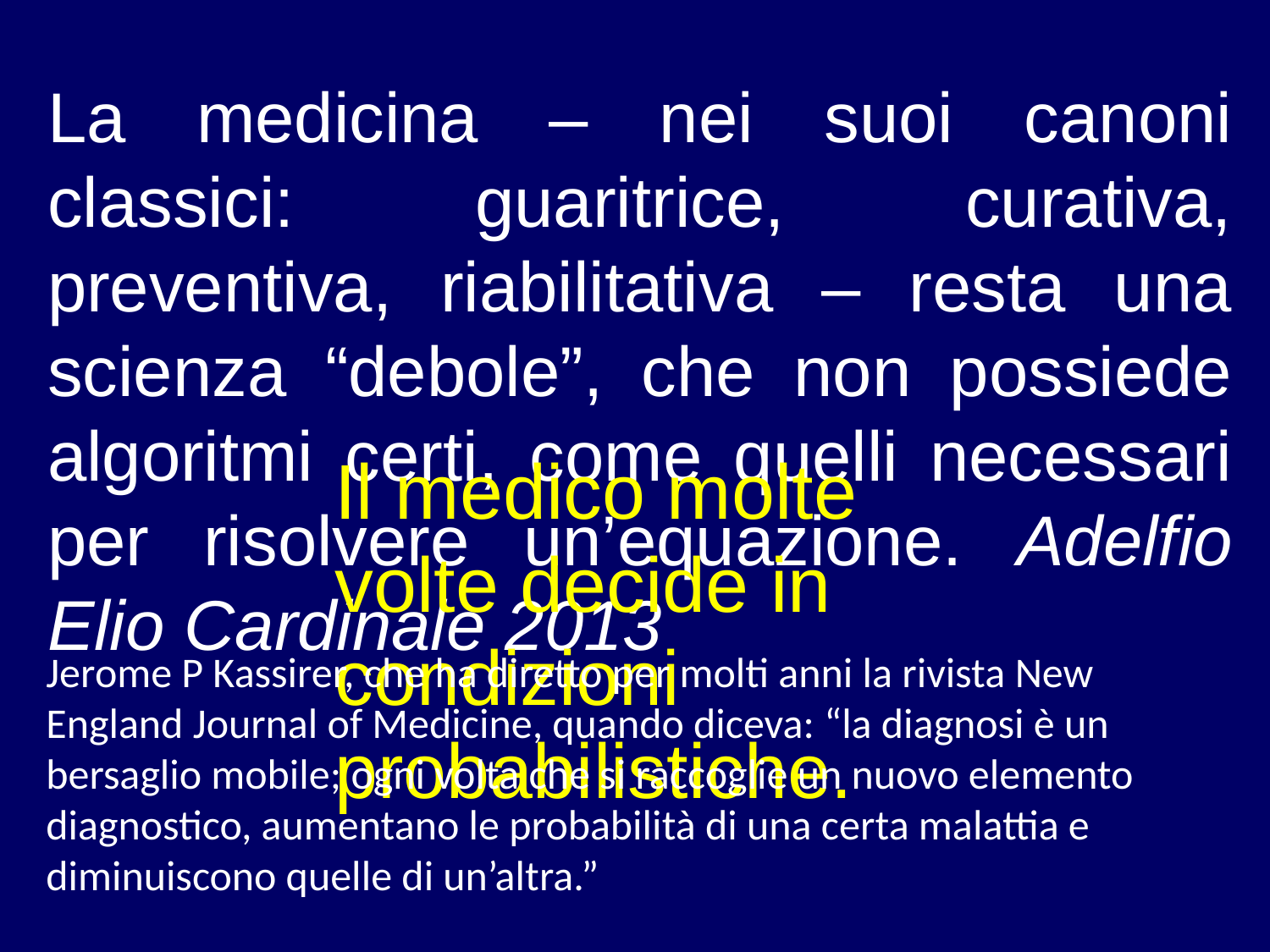

La medicina – nei suoi canoni classici: guaritrice, curativa, preventiva, riabilitativa – resta una scienza “debole”, che non possiede algoritmi certi, come quelli necessari per risolvere un’equazione. Adelfio Elio Cardinale 2013
Il medico molte volte decide in condizioni probabilistiche.
Jerome P Kassirer, che ha diretto per molti anni la rivista New England Journal of Medicine, quando diceva: “la diagnosi è un bersaglio mobile; ogni volta che si raccoglie un nuovo elemento diagnostico, aumentano le probabilità di una certa malattia e diminuiscono quelle di un’altra.”